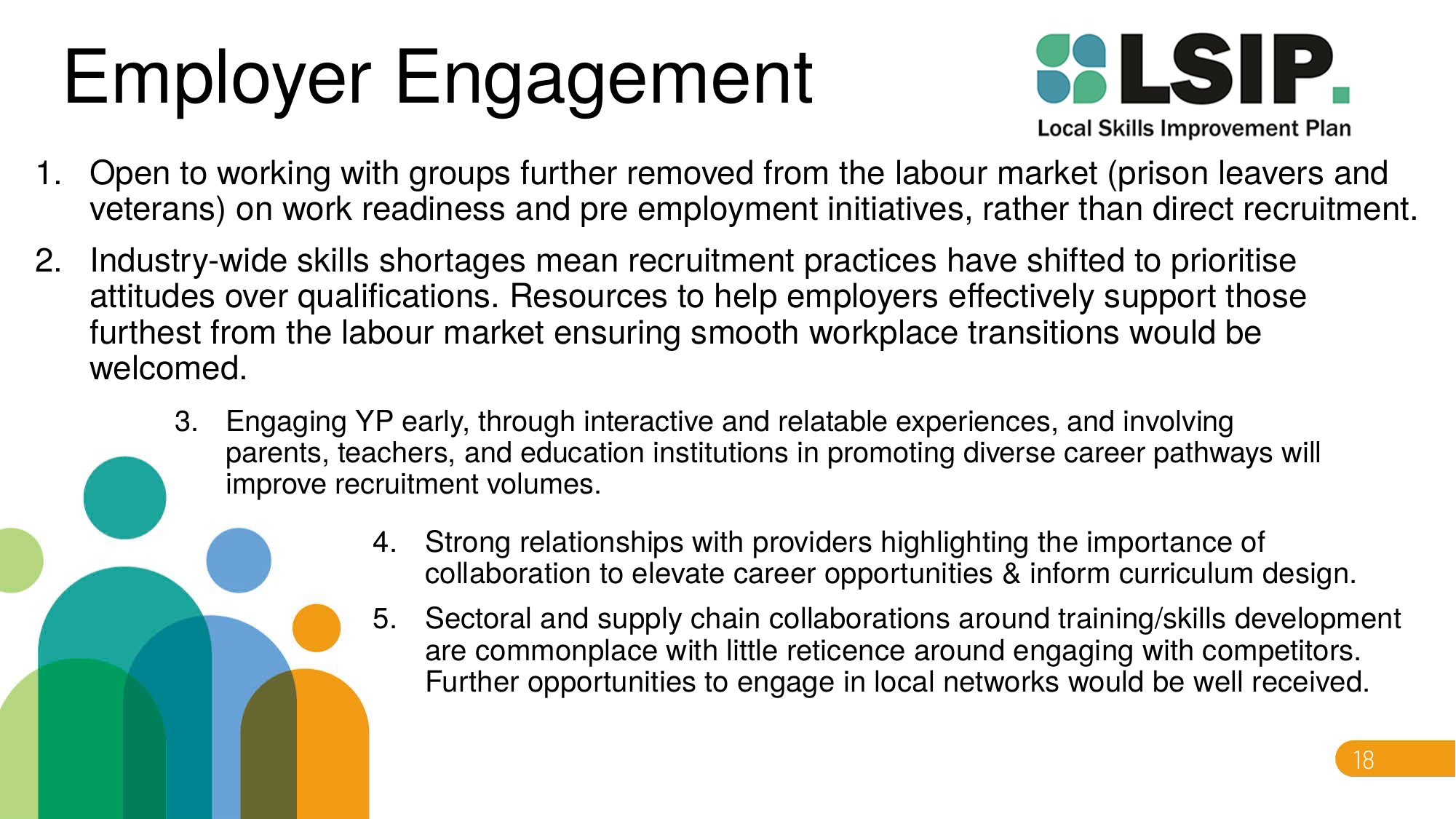

# Employer Engagement
Open to working with groups further removed from the labour market (prison leavers and veterans) on work readiness and pre employment initiatives, rather than direct recruitment.
Industry-wide skills shortages mean recruitment practices have shifted to prioritise attitudes over qualifications. Resources to help employers effectively support those furthest from the labour market ensuring smooth workplace transitions would be welcomed.
Engaging YP early, through interactive and relatable experiences, and involving parents, teachers, and education institutions in promoting diverse career pathways will improve recruitment volumes.
Strong relationships with providers highlighting the importance of collaboration to elevate career opportunities & inform curriculum design.
Sectoral and supply chain collaborations around training/skills development are commonplace with little reticence around engaging with competitors. Further opportunities to engage in local networks would be well received.
18